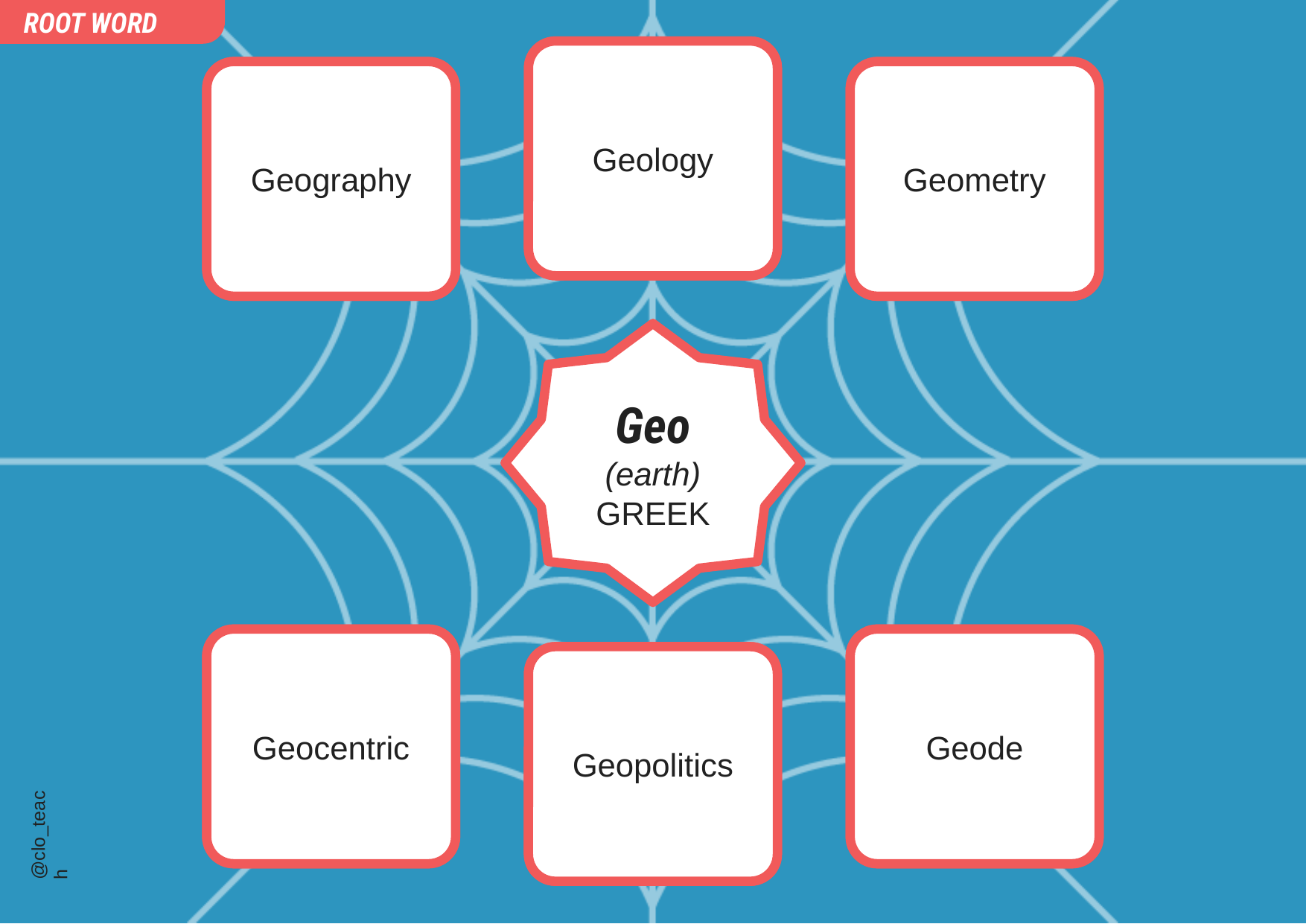

ROOT WORD
The science of rocks
Geology
Study of the Earth’s climate, continents and people
Geography
Maths dealing with lines, angles and surfaces
Geometry
Geo
(earth)
GREEK
Having the Earth at the centre of the solar system
Geocentric
A rock cavity lined with crystals
Geode
The combination of geographic and political factors
Geopolitics